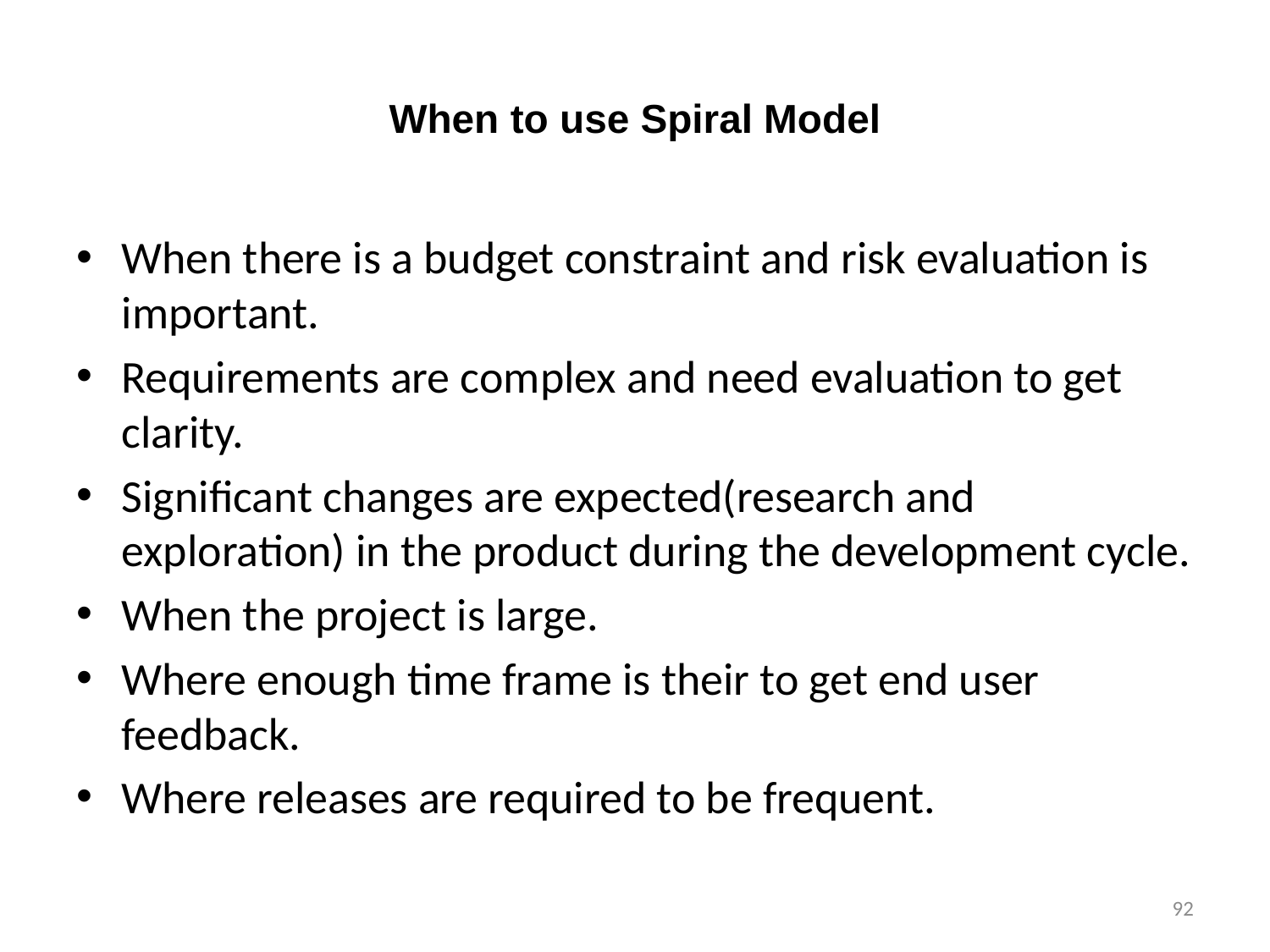

# When to use Spiral Model
When there is a budget constraint and risk evaluation is important.
Requirements are complex and need evaluation to get clarity.
Significant changes are expected(research and exploration) in the product during the development cycle.
When the project is large.
Where enough time frame is their to get end user feedback.
Where releases are required to be frequent.

92